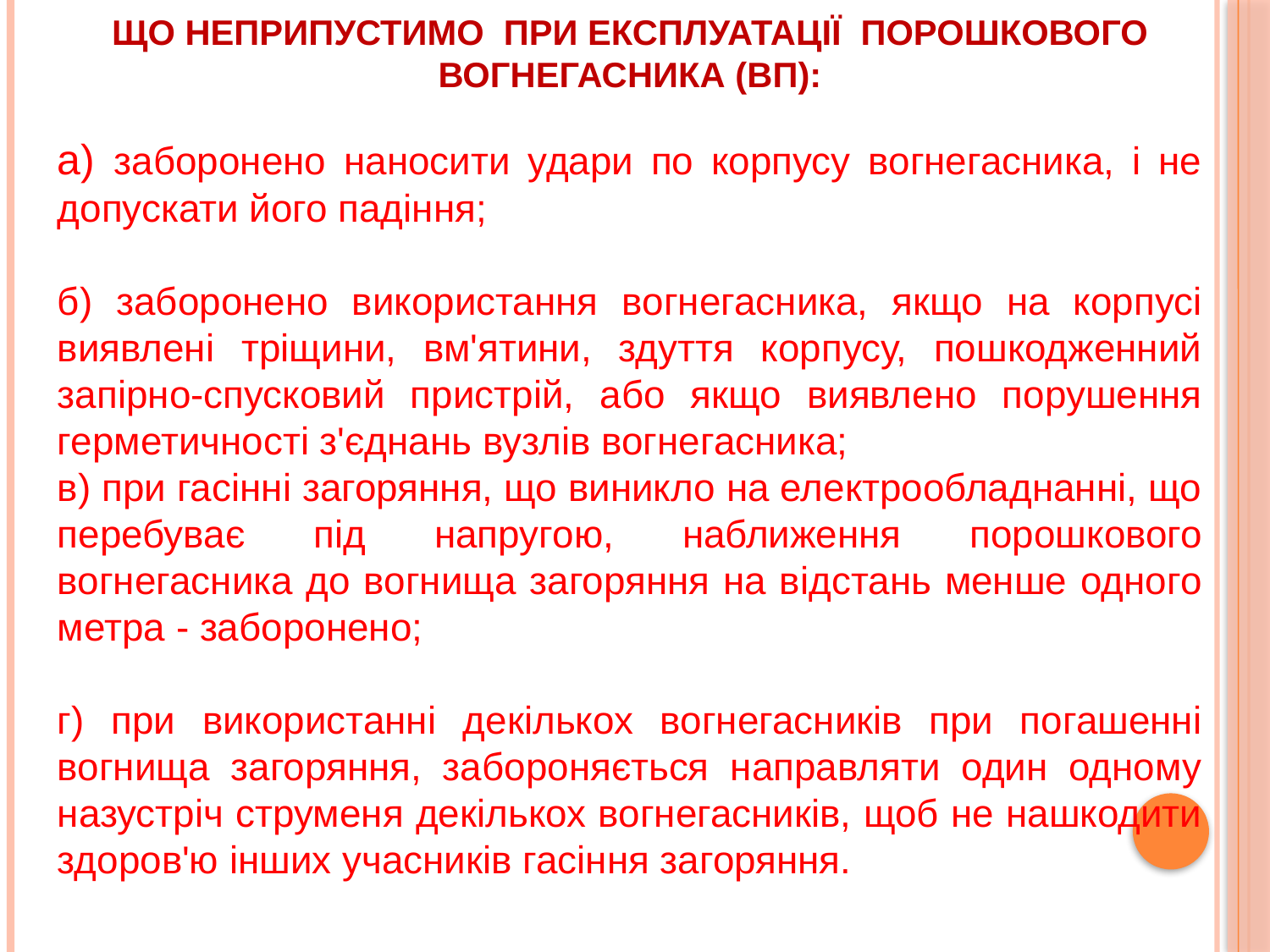

ЩО НЕПРИПУСТИМО  ПРИ ЕКСПЛУАТАЦІЇ  ПОРОШКОВОГО ВОГНЕГАСНИКА (ВП):

а) заборонено наносити удари по корпусу вогнегасника, і не допускати його падіння;

б) заборонено використання вогнегасника, якщо на корпусі виявлені тріщини, вм'ятини, здуття корпусу, пошкодженний запірно-спусковий пристрій, або якщо виявлено порушення герметичності з'єднань вузлів вогнегасника;
в) при гасінні загоряння, що виникло на електрообладнанні, що перебуває під напругою, наближення порошкового вогнегасника до вогнища загоряння на відстань менше одного метра - заборонено;

г) при використанні декількох вогнегасників при погашенні вогнища загоряння, забороняється направляти один одному назустріч струменя декількох вогнегасників, щоб не нашкодити здоров'ю інших учасників гасіння загоряння.